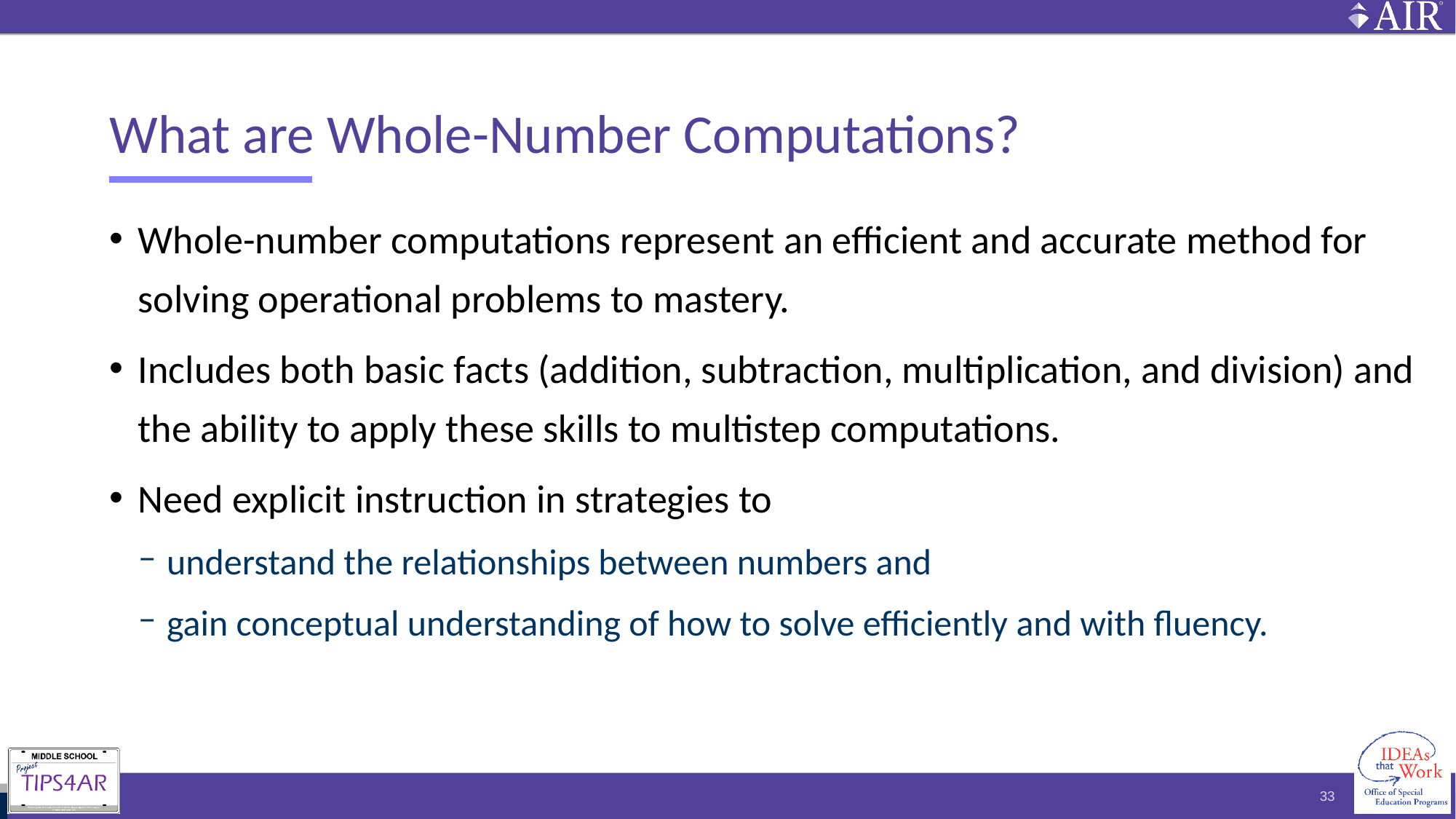

# What are Whole-Number Computations?
Whole-number computations represent an efficient and accurate method for solving operational problems to mastery.
Includes both basic facts (addition, subtraction, multiplication, and division) and the ability to apply these skills to multistep computations.
Need explicit instruction in strategies to
understand the relationships between numbers and
gain conceptual understanding of how to solve efficiently and with fluency.